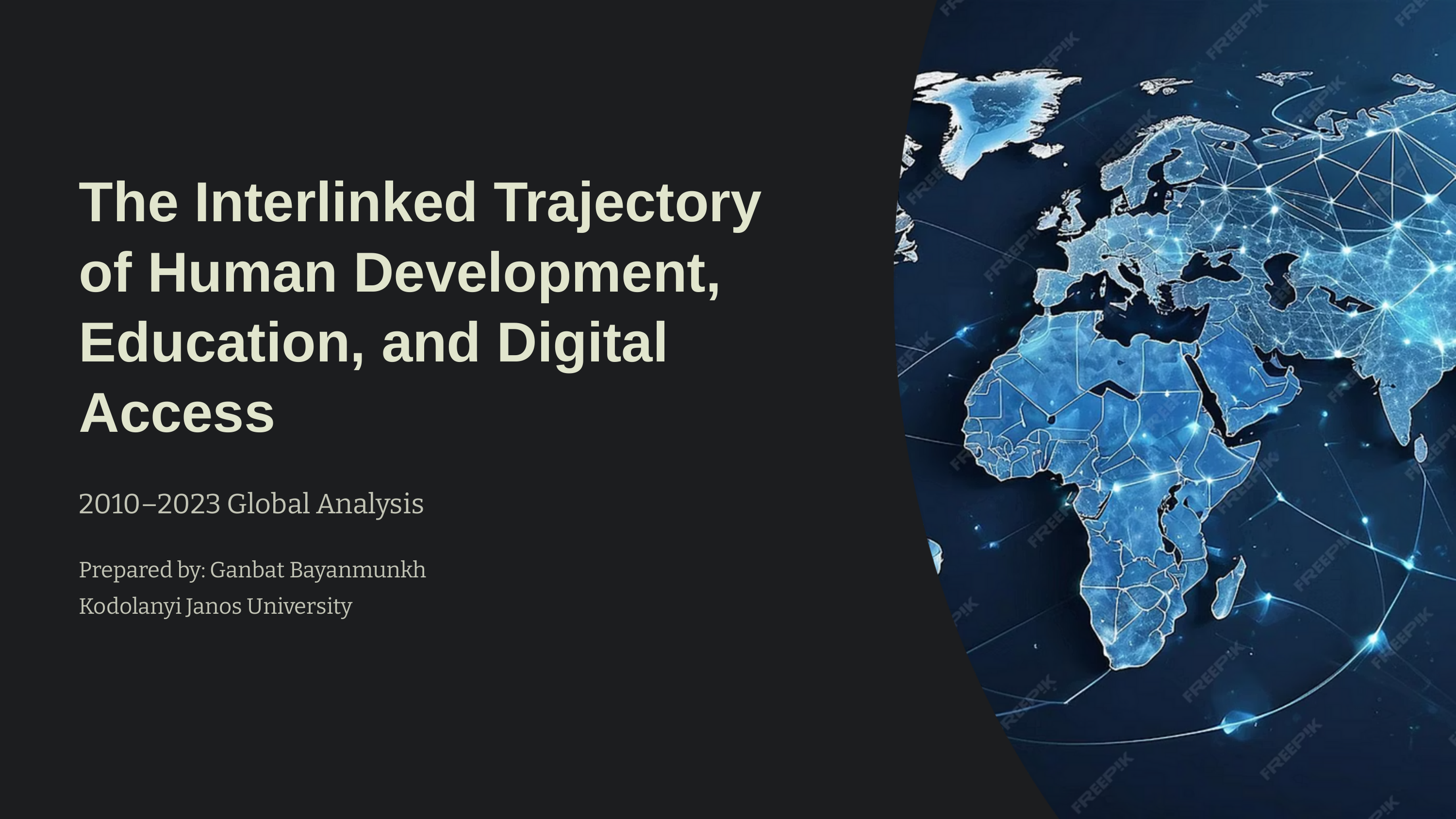

The Interlinked Trajectory of Human Development, Education, and Digital Access
2010–2023 Global Analysis
Prepared by: Ganbat Bayanmunkh
Kodolanyi Janos University